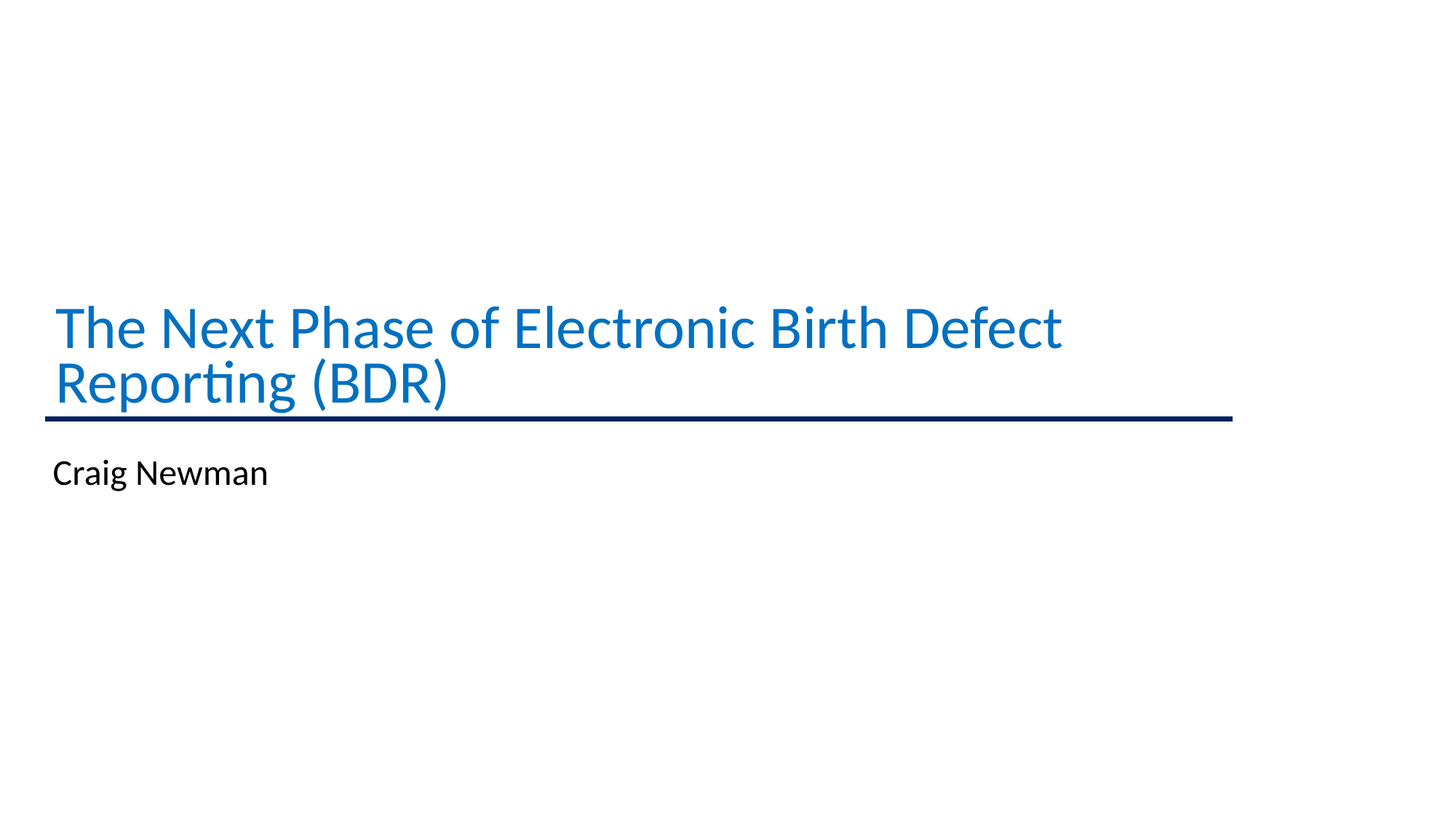

# The Next Phase of Electronic Birth Defect Reporting (BDR)
Craig Newman